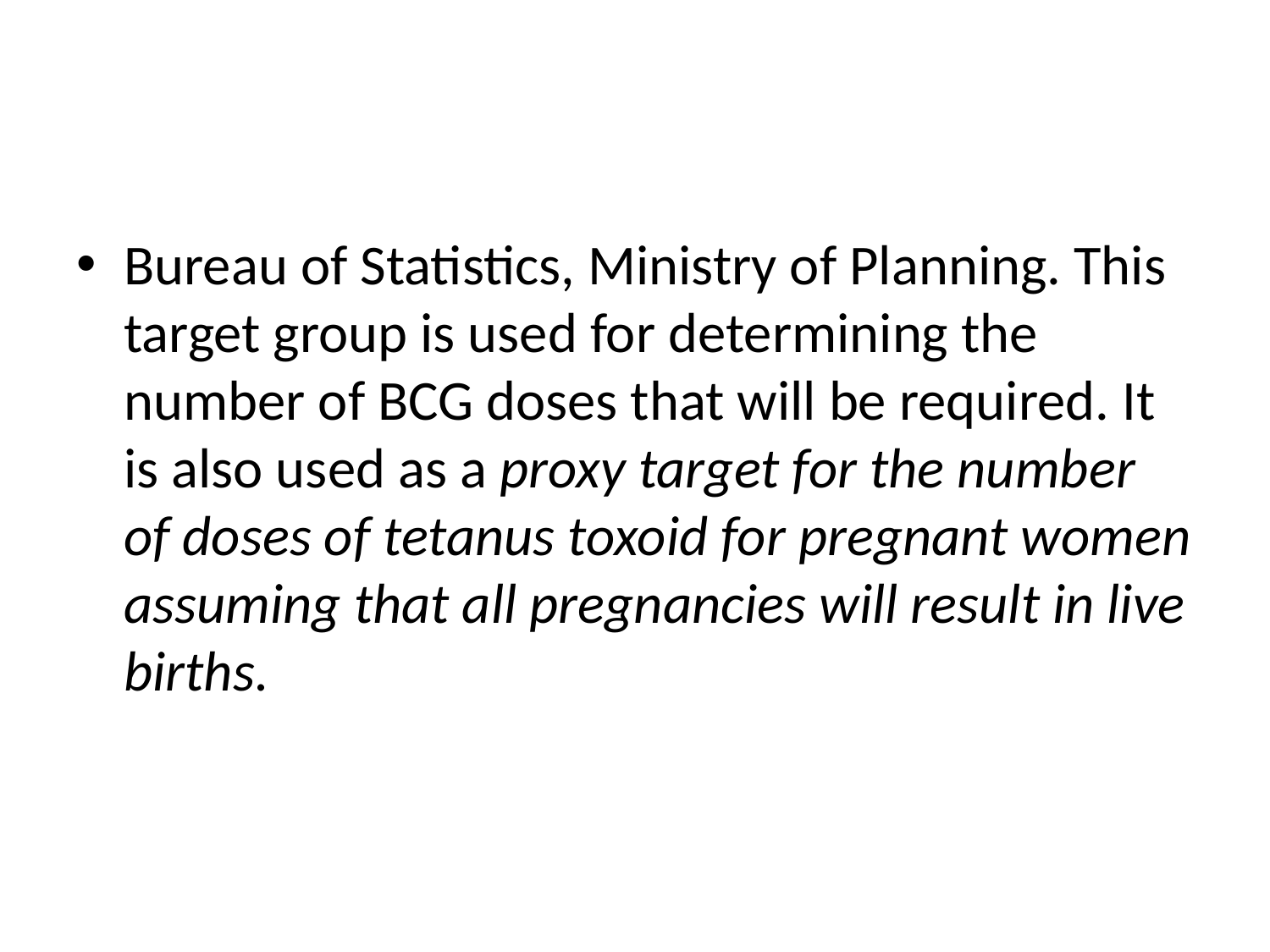

#
Bureau of Statistics, Ministry of Planning. This target group is used for determining the number of BCG doses that will be required. It is also used as a proxy target for the number of doses of tetanus toxoid for pregnant women assuming that all pregnancies will result in live births.